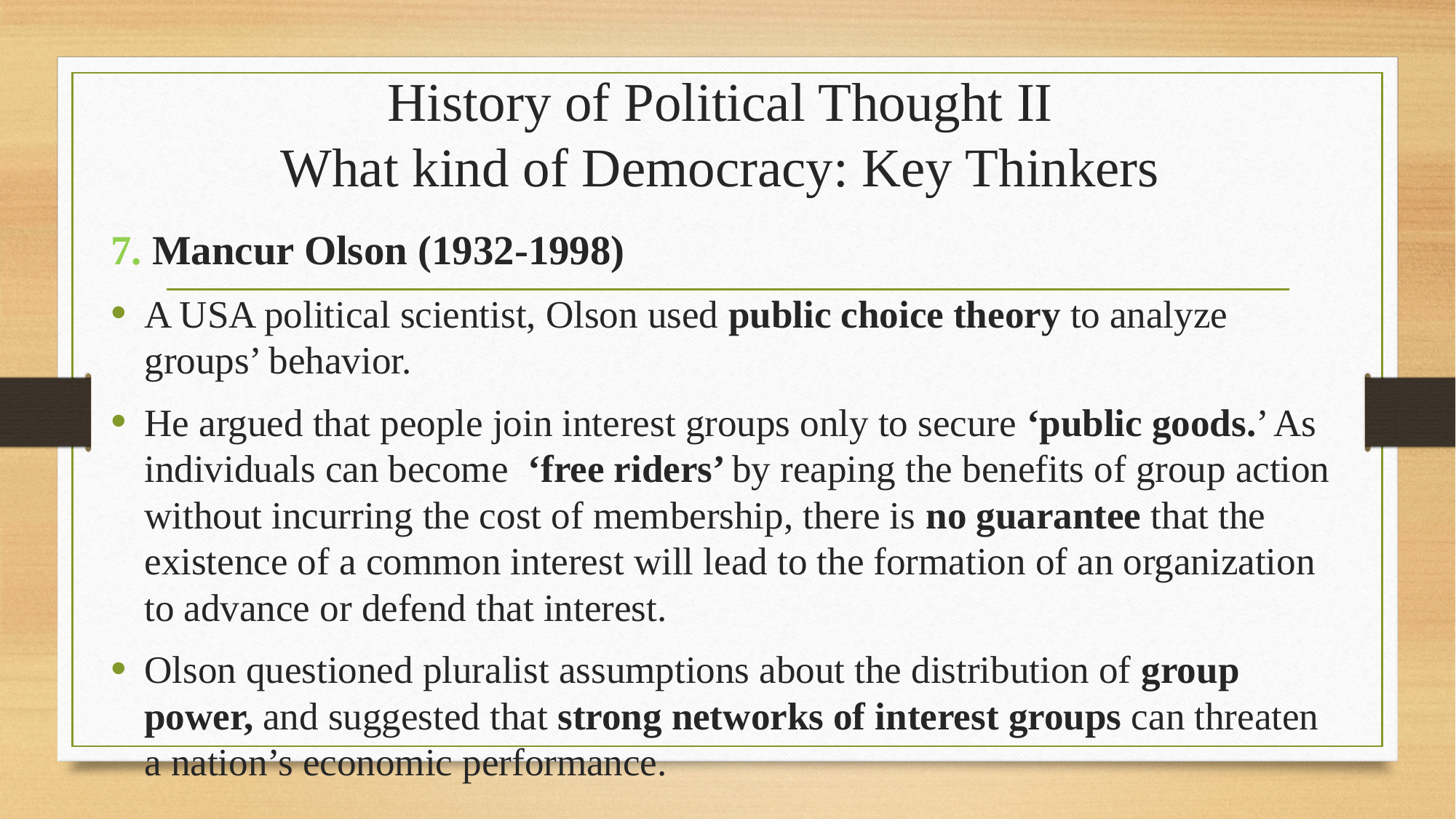

# History of Political Thought II What kind of Democracy: Key Thinkers
7. Mancur Olson (1932-1998)
A USA political scientist, Olson used public choice theory to analyze groups’ behavior.
He argued that people join interest groups only to secure ‘public goods.’ As individuals can become  ‘free riders’ by reaping the benefits of group action without incurring the cost of membership, there is no guarantee that the existence of a common interest will lead to the formation of an organization to advance or defend that interest.
Olson questioned pluralist assumptions about the distribution of group power, and suggested that strong networks of interest groups can threaten a nation’s economic performance.